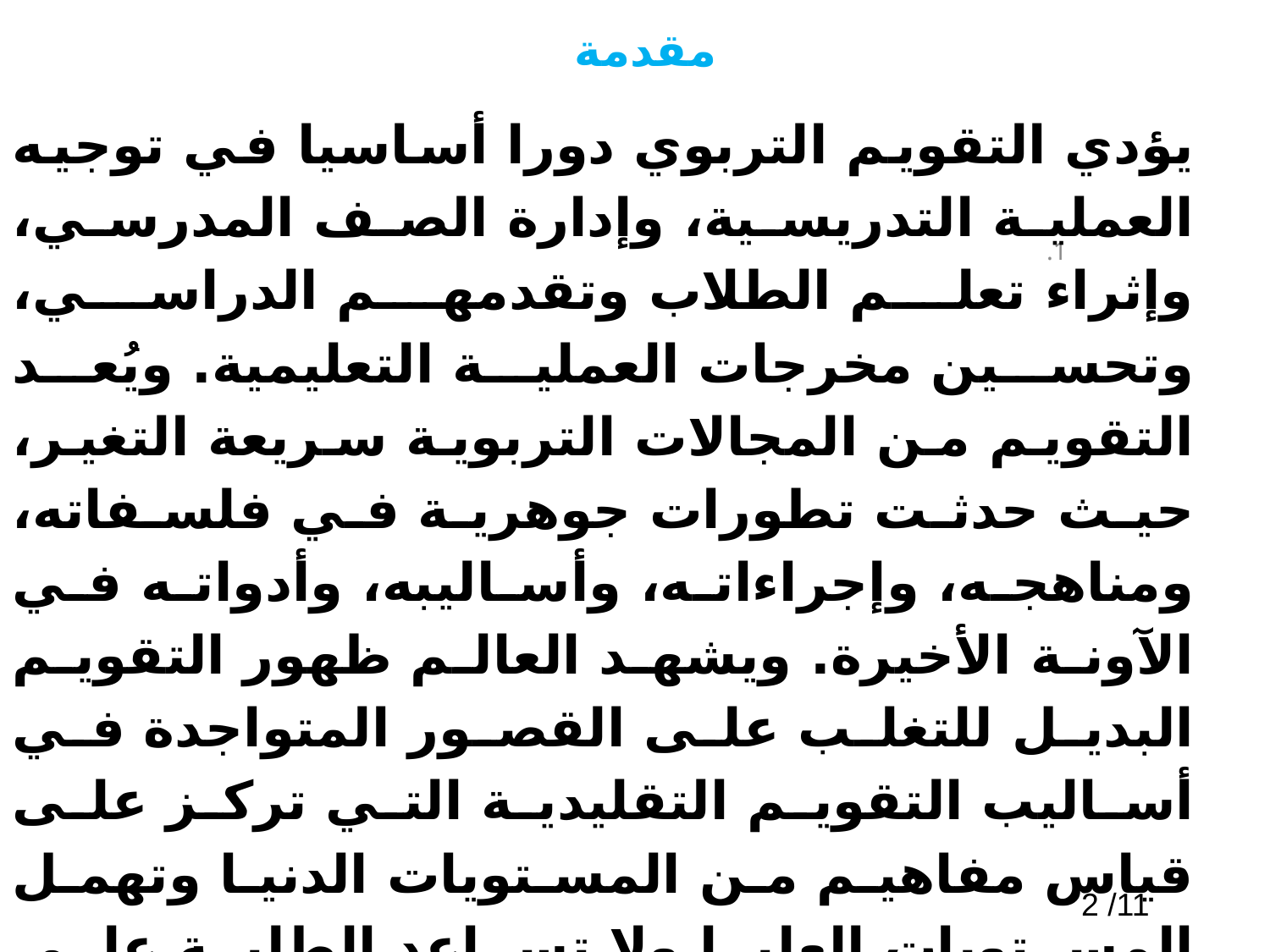

# مقدمة
يؤدي التقويم التربوي دورا أساسيا في توجيه العملية التدريسية، وإدارة الصف المدرسي، وإثراء تعلم الطلاب وتقدمهم الدراسي، وتحسين مخرجات العملية التعليمية. ويُعد التقويم من المجالات التربوية سريعة التغير، حيث حدثت تطورات جوهرية في فلسفاته، ومناهجه، وإجراءاته، وأساليبه، وأدواته في الآونة الأخيرة. ويشهد العالم ظهور التقويم البديل للتغلب على القصور المتواجدة في أساليب التقويم التقليدية التي تركز على قياس مفاهيم من المستويات الدنيا وتهمل المستويات العليا ولا تساعد الطلبة على التفكير والابتكار مما يتطلب تحسين عملية التقويم التربوي لمواكبة التطور في النظام التعليمي. ونتيجة للانتقادات التي وجهت إلى التقويم التقليدي، دعت التوجهات الحديثة إلى التقويم البديل أو يسمى بتقويم الأصيل، أو التقويم الواقعي الذي يركز على أداء الطلاب. وتقوم فكرة التقويم البديل على الاعتماد بأن تعلم الطالب وتقدمه الدراسي يمكن تقييمه بواسطة أعمال ومهام تتطلب انشغالا نشطا، ويشتمل البحث على نظريات وأساسيات التقويم، وتندرج تحته مفهوم التقويم، ومناقشة العلاقة بين القياس والتقييم والتقويم، وخصائص التقويم البديل، ووظائف التقويم في العملية التدريسية، وفوائد التقويم
1.

2 /11